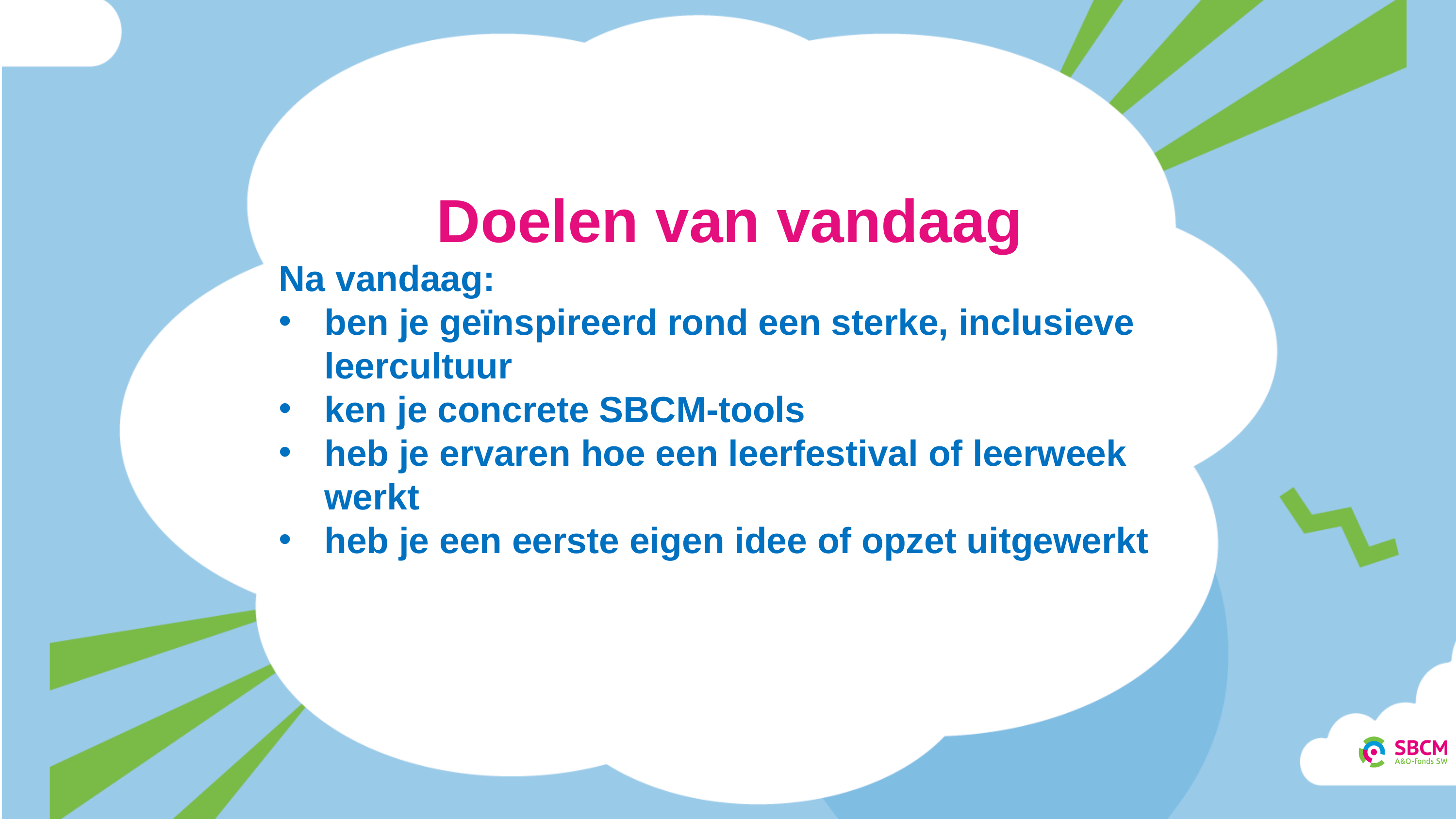

Doelen van vandaag
Na vandaag:
ben je geïnspireerd rond een sterke, inclusieve leercultuur
ken je concrete SBCM‑tools
heb je ervaren hoe een leerfestival of leerweek werkt
heb je een eerste eigen idee of opzet uitgewerkt